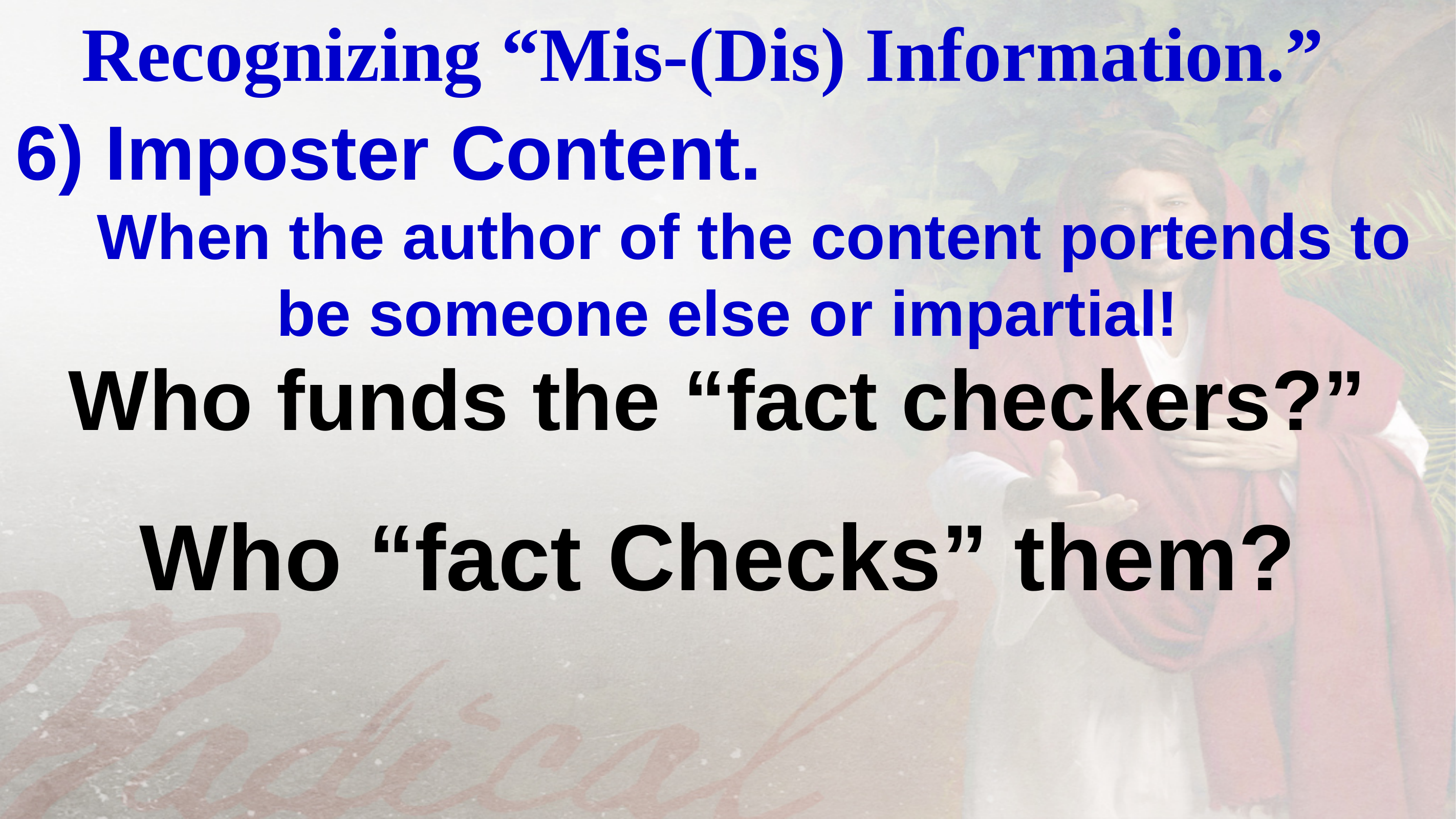

Recognizing “Mis-(Dis) Information.”
6) Imposter Content.
   When the author of the content portends to be someone else or impartial!

Who funds the “fact checkers?”

Who “fact Checks” them?